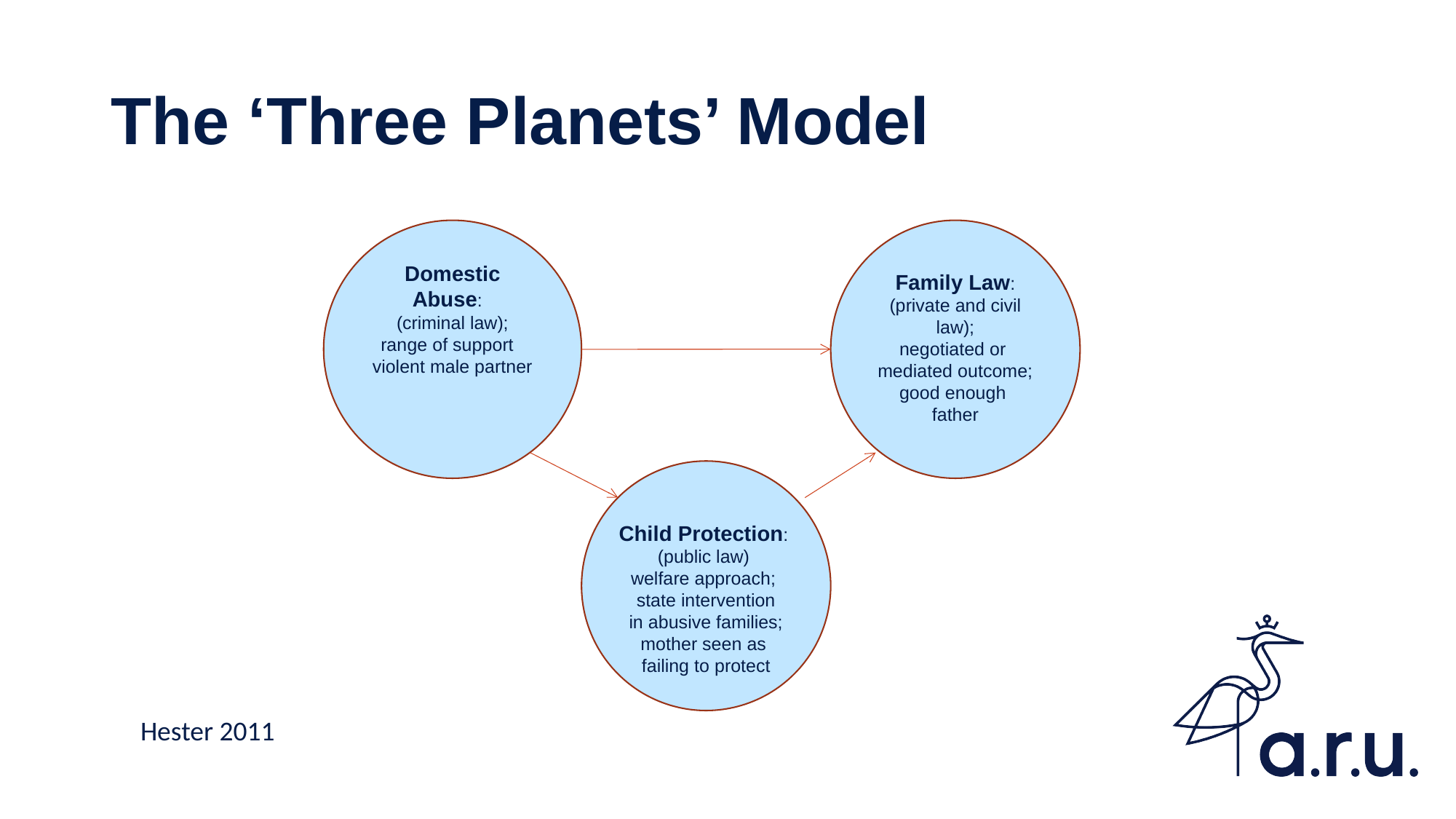

# The ‘Three Planets’ Model

Hester 2011

Domestic Abuse:
(criminal law);
range of support
violent male partner
Family Law:
(private and civil law);
negotiated or
mediated outcome;
good enough
father

Child Protection:
(public law)
welfare approach;
state intervention
 in abusive families;
mother seen as
failing to protect